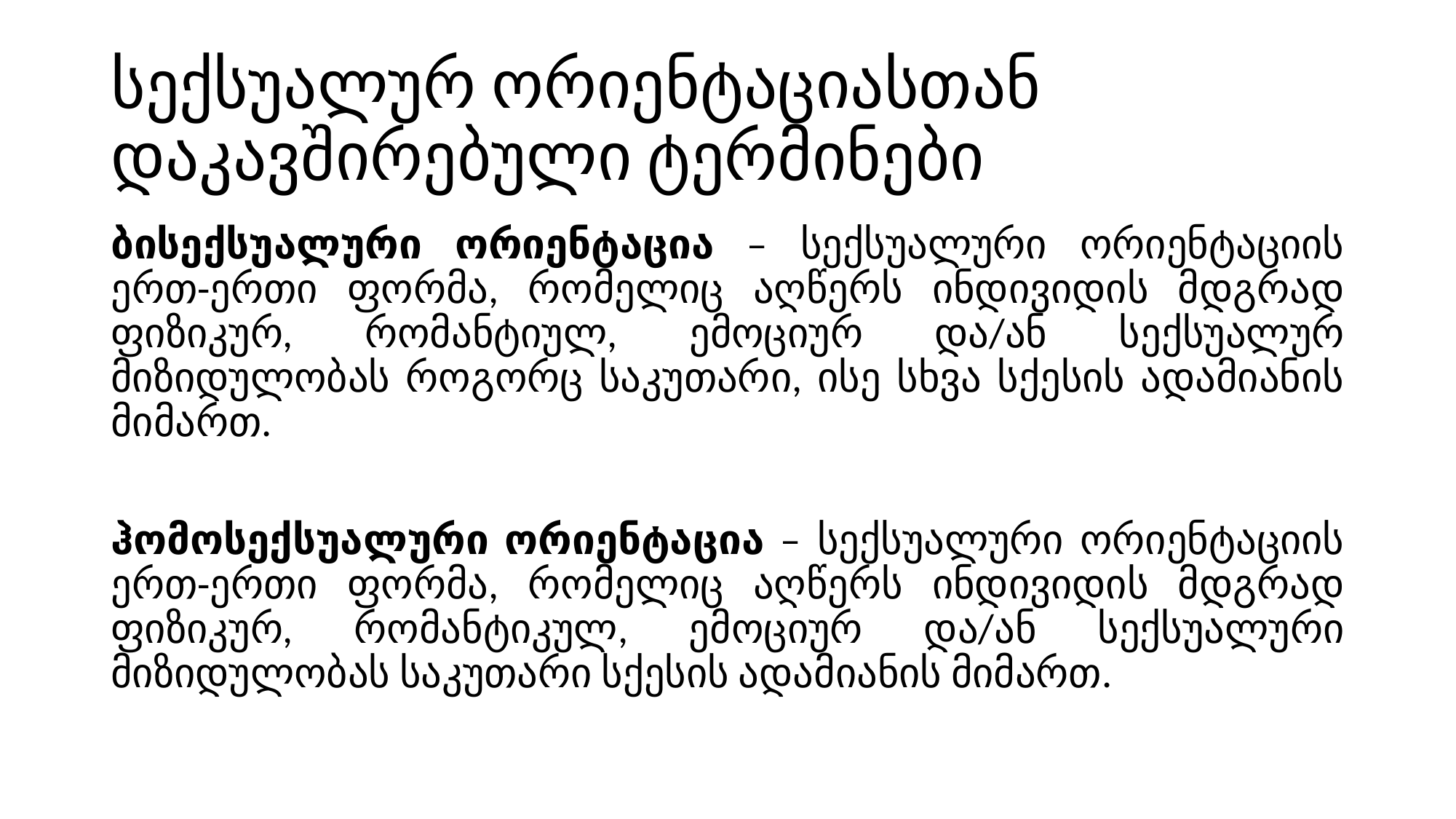

# სექსუალურ ორიენტაციასთან დაკავშირებული ტერმინები
ბისექსუალური ორიენტაცია – სექსუალური ორიენტაციის ერთ-ერთი ფორმა, რომელიც აღწერს ინდივიდის მდგრად ფიზიკურ, რომანტიულ, ემოციურ და/ან სექსუალურ მიზიდულობას როგორც საკუთარი, ისე სხვა სქესის ადამიანის მიმართ.

ჰომოსექსუალური ორიენტაცია – სექსუალური ორიენტაციის ერთ-ერთი ფორმა, რომელიც აღწერს ინდივიდის მდგრად ფიზიკურ, რომანტიკულ, ემოციურ და/ან სექსუალური მიზიდულობას საკუთარი სქესის ადამიანის მიმართ.